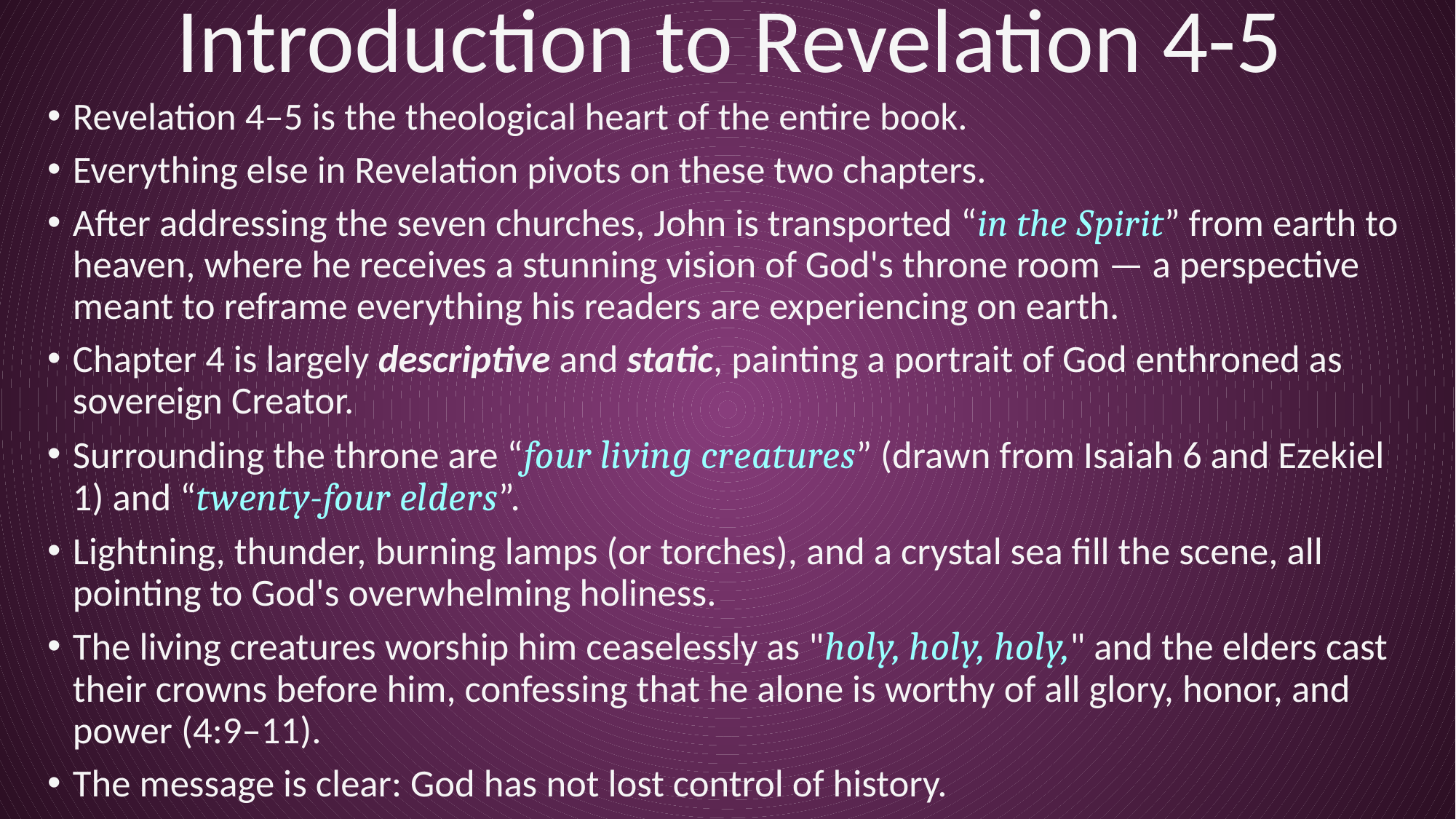

# Introduction to Revelation 4-5
Revelation 4–5 is the theological heart of the entire book.
Everything else in Revelation pivots on these two chapters.
After addressing the seven churches, John is transported “in the Spirit” from earth to heaven, where he receives a stunning vision of God's throne room — a perspective meant to reframe everything his readers are experiencing on earth.
Chapter 4 is largely descriptive and static, painting a portrait of God enthroned as sovereign Creator.
Surrounding the throne are “four living creatures” (drawn from Isaiah 6 and Ezekiel 1) and “twenty-four elders”.
Lightning, thunder, burning lamps (or torches), and a crystal sea fill the scene, all pointing to God's overwhelming holiness.
The living creatures worship him ceaselessly as "holy, holy, holy," and the elders cast their crowns before him, confessing that he alone is worthy of all glory, honor, and power (4:9–11).
The message is clear: God has not lost control of history.